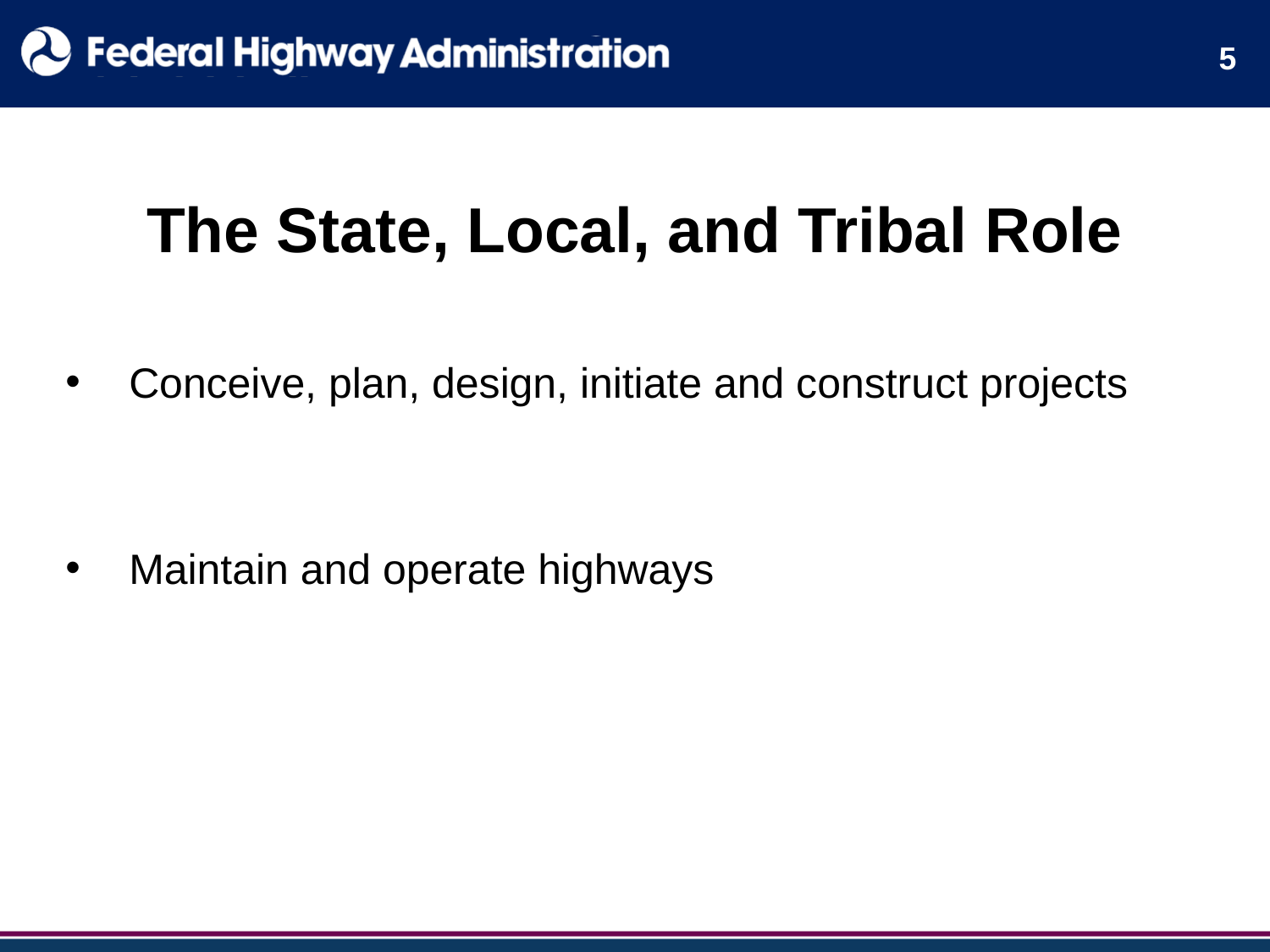

5
# The State, Local, and Tribal Role
Conceive, plan, design, initiate and construct projects

Maintain and operate highways
5